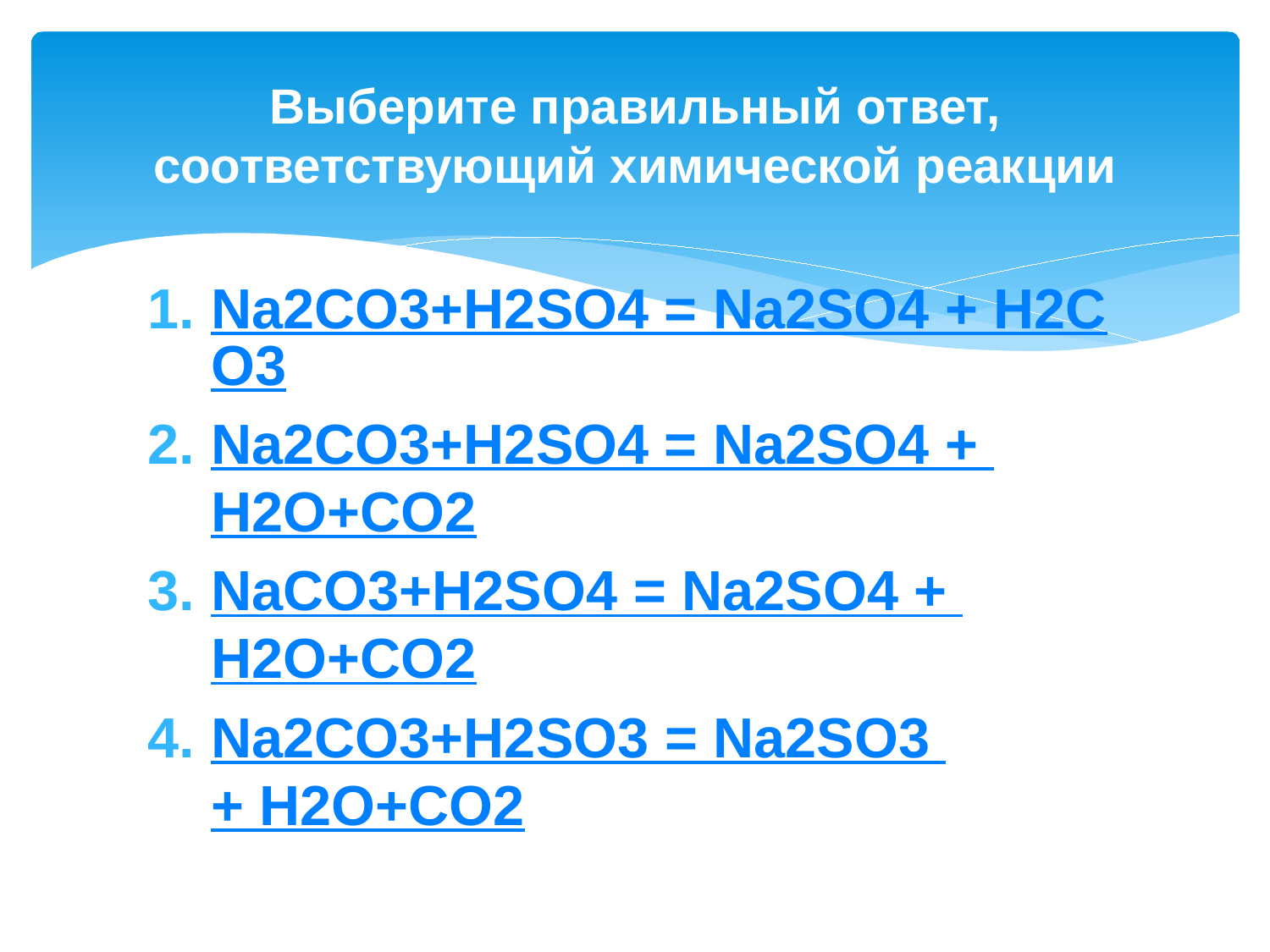

# Выберите правильный ответ, соответствующий химической реакции
Na2CO3+H2SO4 = Na2SO4 + H2CO3
Na2CO3+H2SO4 = Na2SO4 + H2O+CO2
NaCO3+H2SO4 = Na2SO4 + H2O+CO2
Na2CO3+H2SO3 = Na2SO3 + H2O+CO2